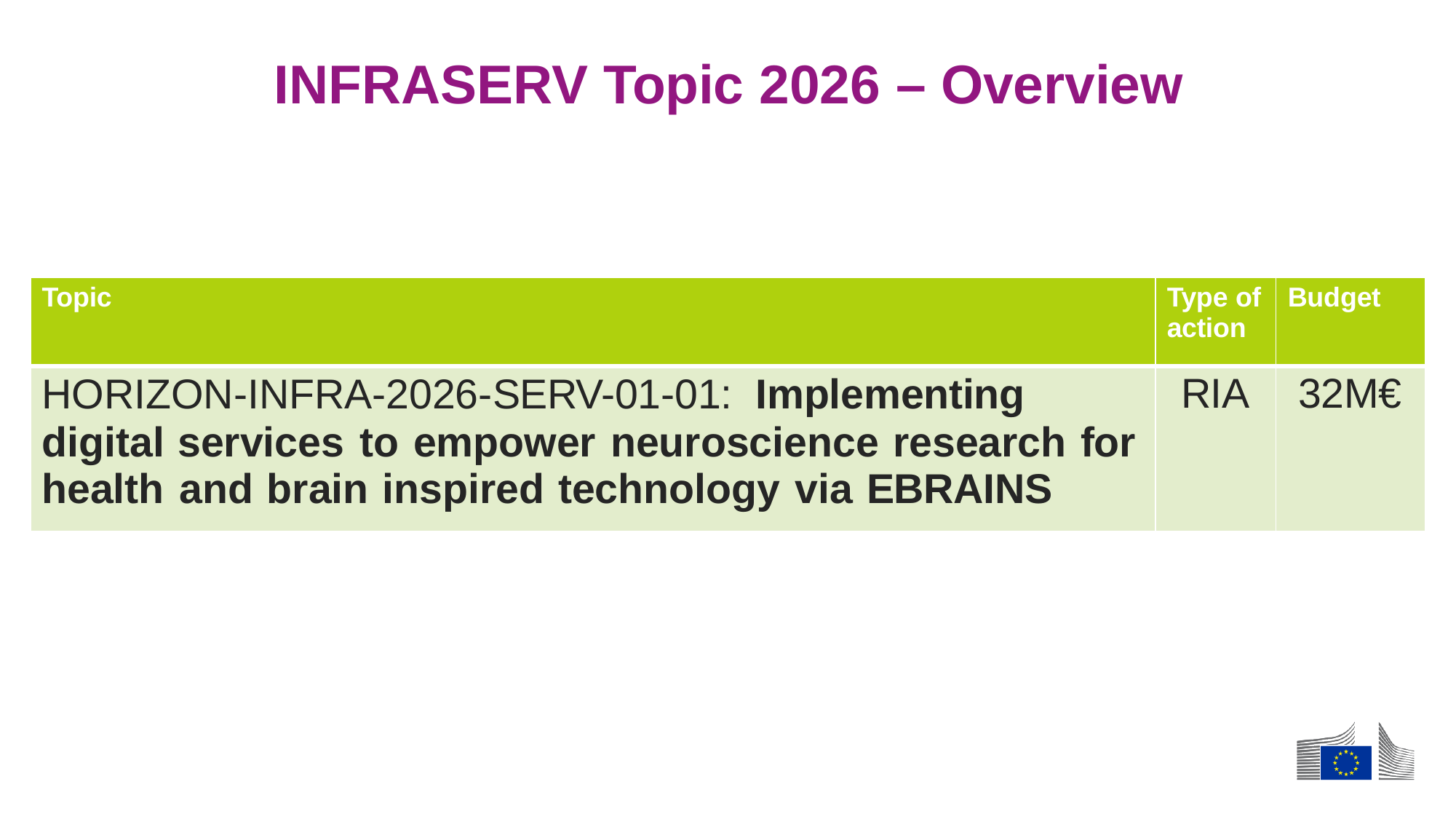

# INFRASERV Topic 2026 – Overview
| Topic | Type of action | Budget |
| --- | --- | --- |
| HORIZON-INFRA-2026-SERV-01-01: Implementing digital services to empower neuroscience research for health and brain inspired technology via EBRAINS | RIA | 32M€ |